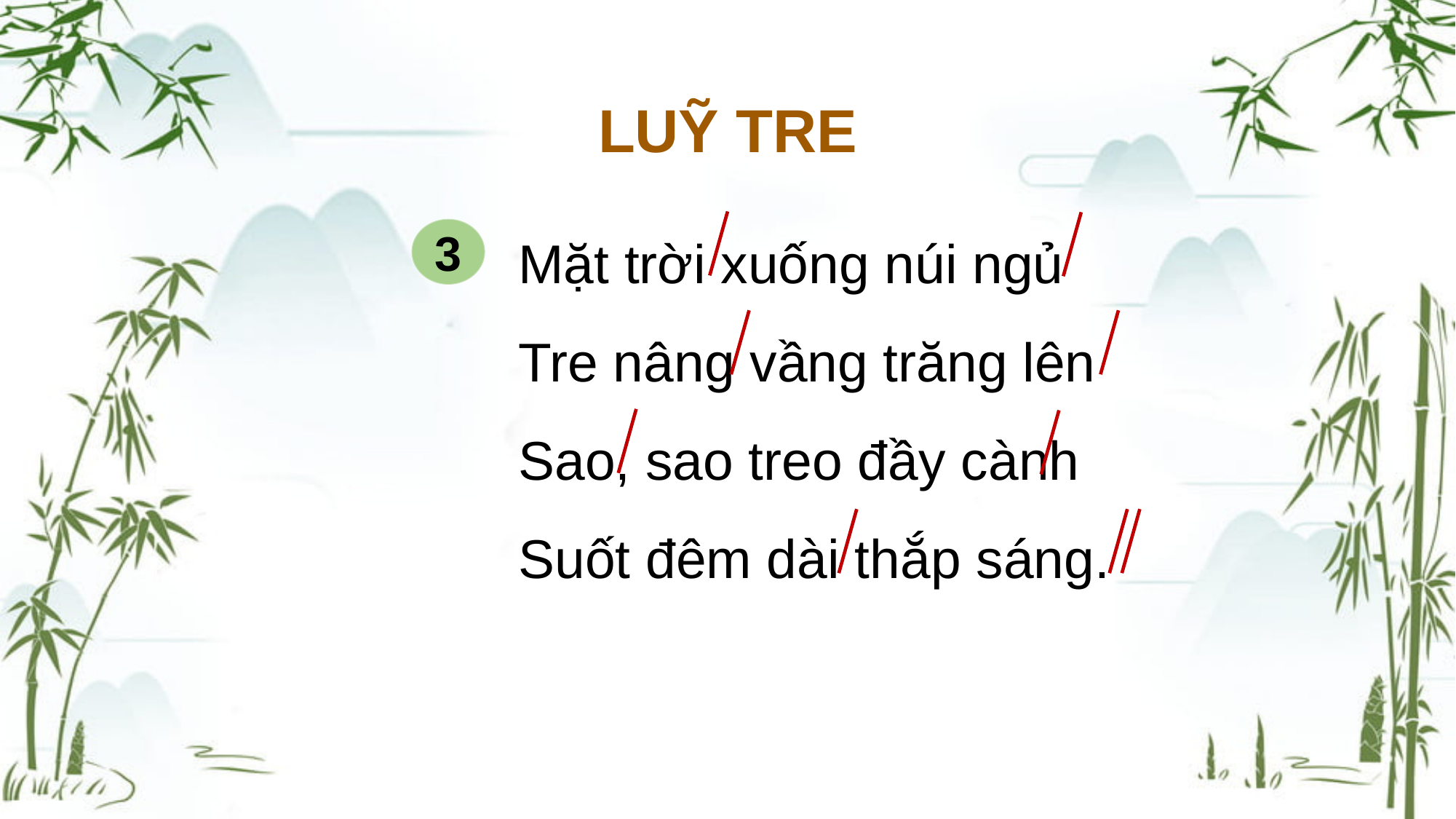

LUỸ TRE
Mặt trời xuống núi ngủ
Tre nâng vầng trăng lên
Sao, sao treo đầy cành
Suốt đêm dài thắp sáng.
3